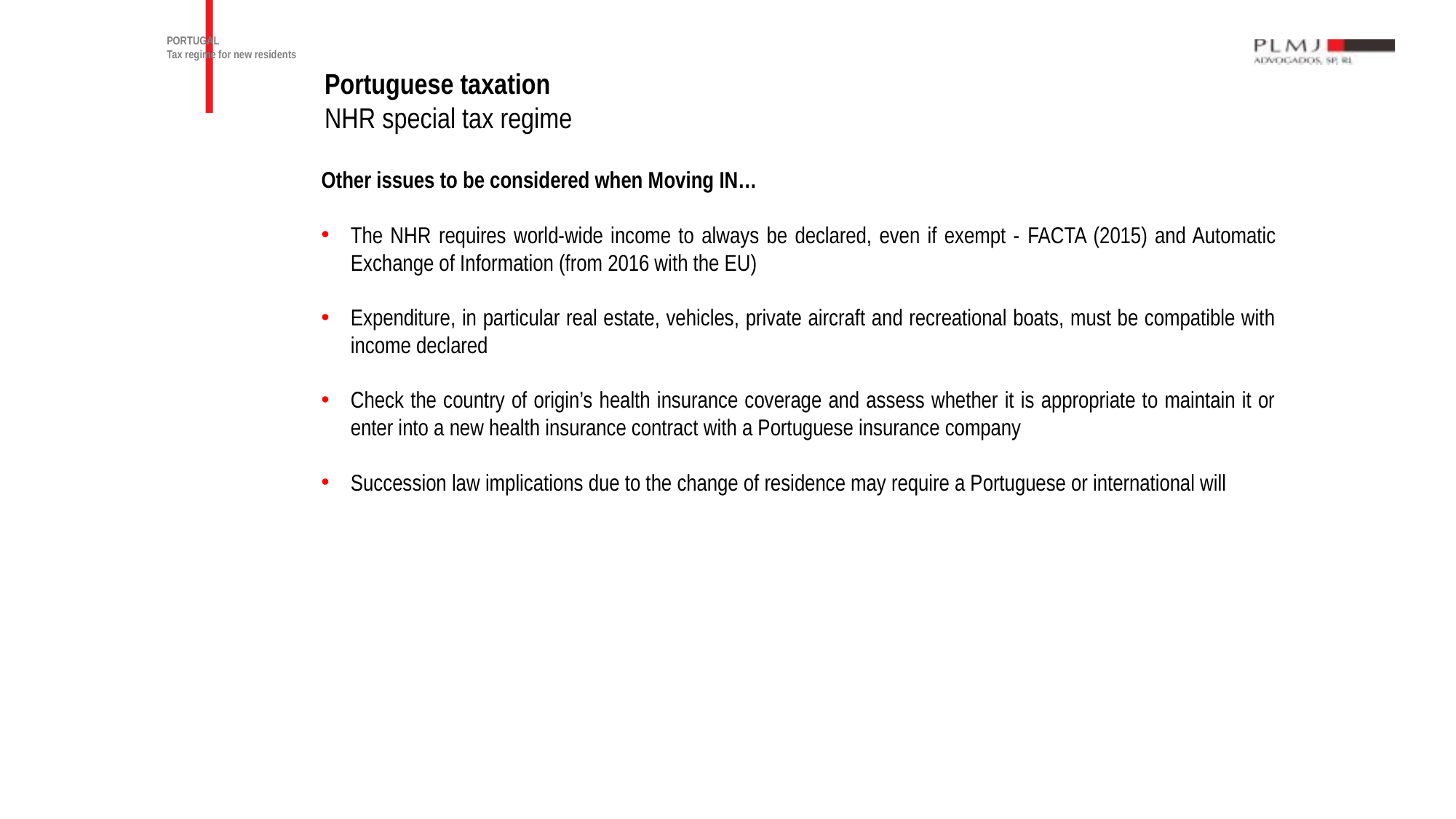

PORTUGAL
Tax regime for new residents
Portuguese taxation
NHR special tax regime

Other issues to be considered when Moving IN…

The NHR requires world-wide income to always be declared, even if exempt - FACTA (2015) and Automatic Exchange of Information (from 2016 with the EU)

Expenditure, in particular real estate, vehicles, private aircraft and recreational boats, must be compatible with income declared

Check the country of origin’s health insurance coverage and assess whether it is appropriate to maintain it or enter into a new health insurance contract with a Portuguese insurance company

Succession law implications due to the change of residence may require a Portuguese or international will